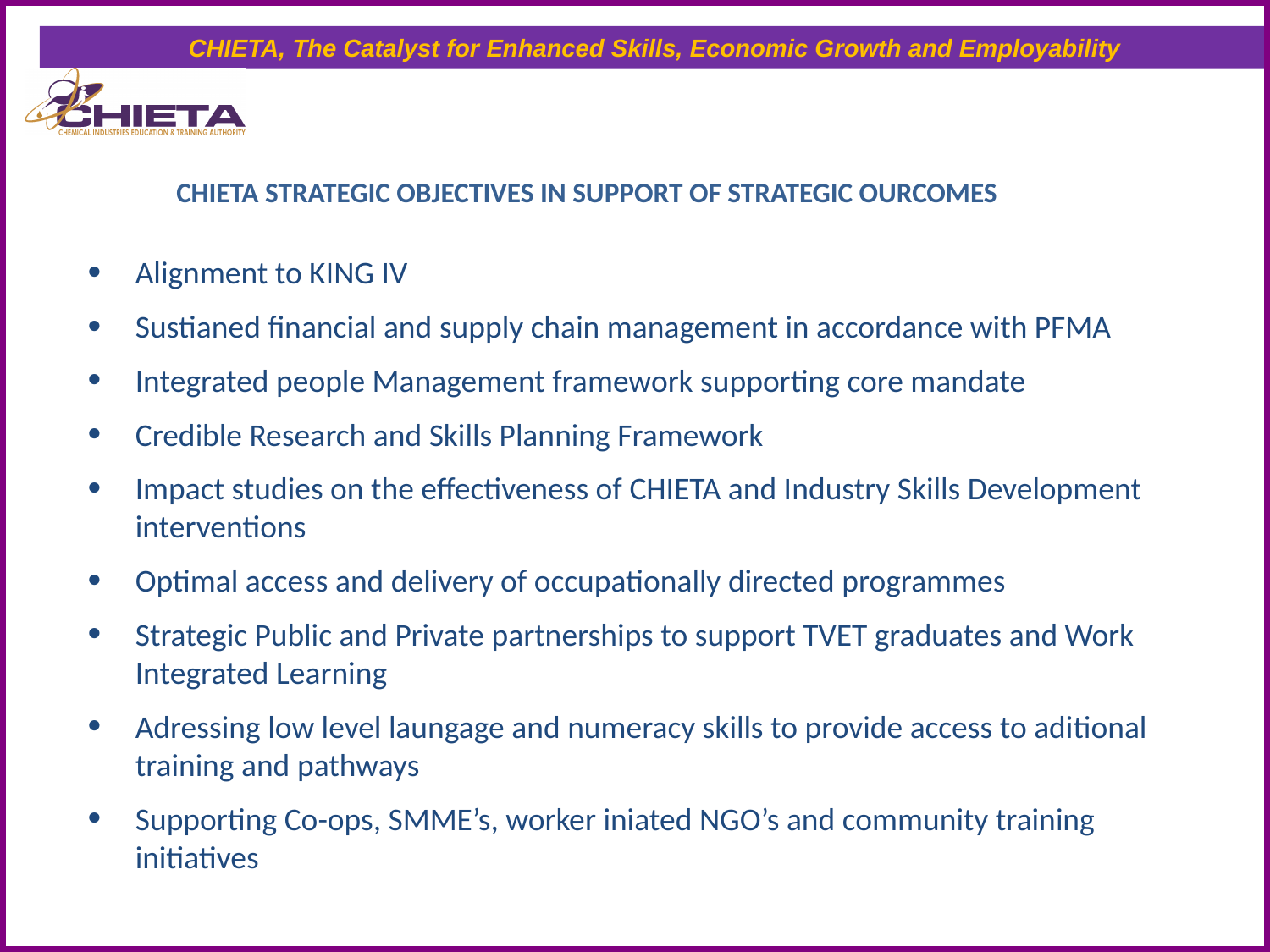

# CHIETA STRATEGIC OBJECTIVES IN SUPPORT OF STRATEGIC OURCOMES
Alignment to KING IV
Sustianed financial and supply chain management in accordance with PFMA
Integrated people Management framework supporting core mandate
Credible Research and Skills Planning Framework
Impact studies on the effectiveness of CHIETA and Industry Skills Development interventions
Optimal access and delivery of occupationally directed programmes
Strategic Public and Private partnerships to support TVET graduates and Work Integrated Learning
Adressing low level laungage and numeracy skills to provide access to aditional training and pathways
Supporting Co-ops, SMME’s, worker iniated NGO’s and community training initiatives